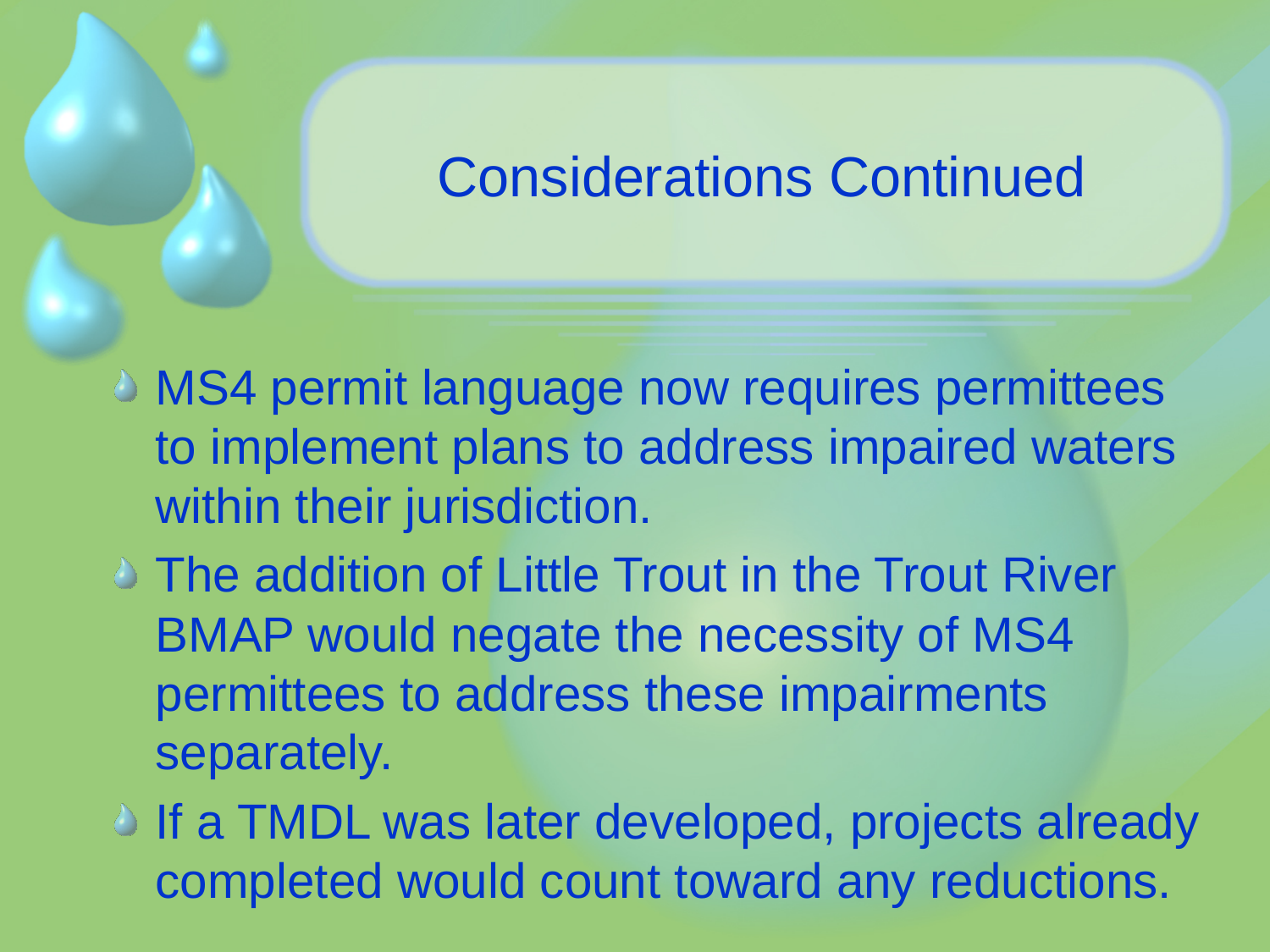

# Considerations Continued
MS4 permit language now requires permittees to implement plans to address impaired waters within their jurisdiction.
The addition of Little Trout in the Trout River BMAP would negate the necessity of MS4 permittees to address these impairments separately.
If a TMDL was later developed, projects already completed would count toward any reductions.